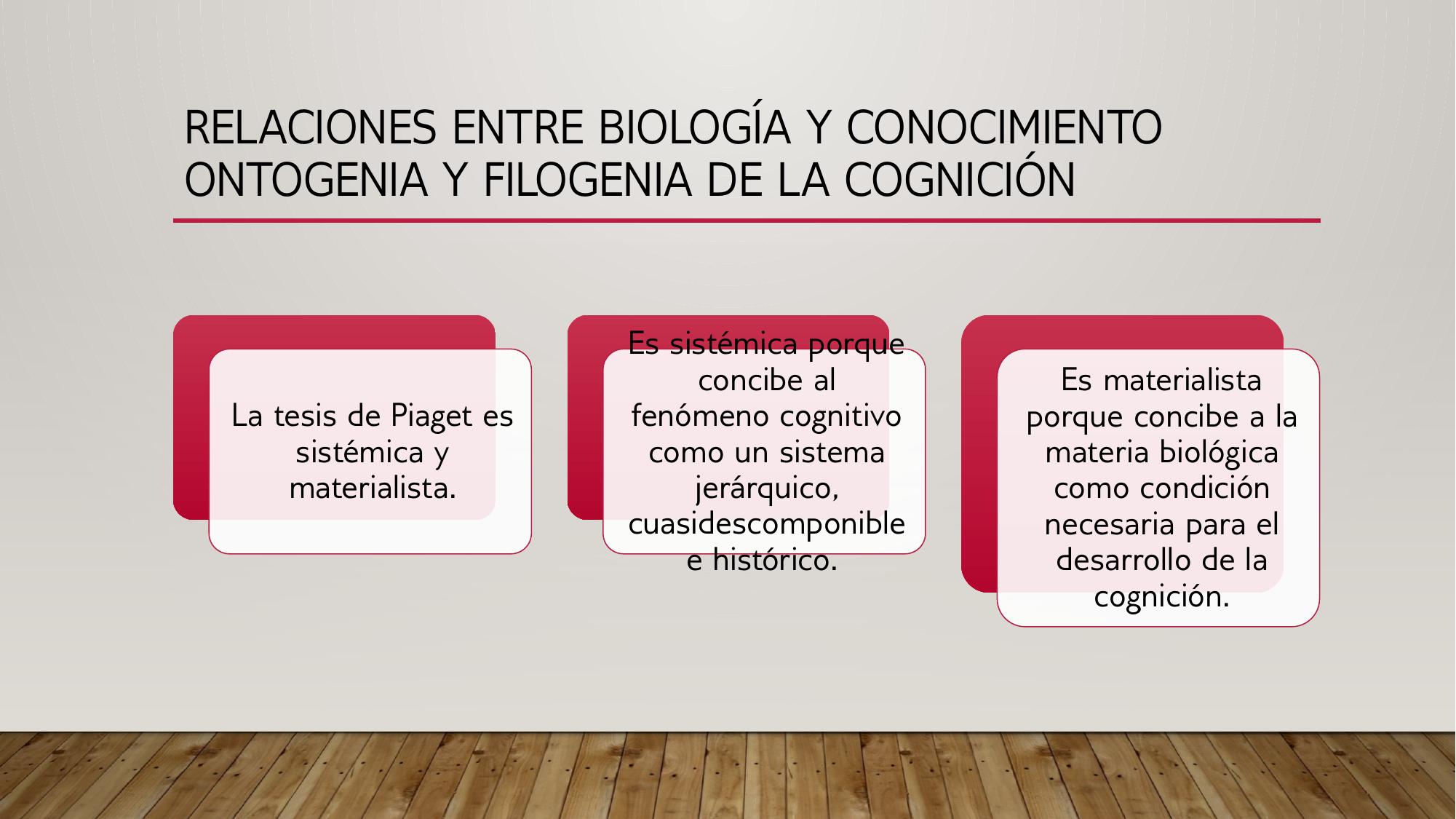

# Relaciones entre biología y conocimiento ontogenia y filogenia de la cognición
La tesis de Piaget es sistémica y materialista.
Es sistémica porque concibe al fenómeno cognitivo como un sistema jerárquico, cuasidescomponible e histórico.
Es materialista porque concibe a la materia biológica como condición necesaria para el desarrollo de la cognición.